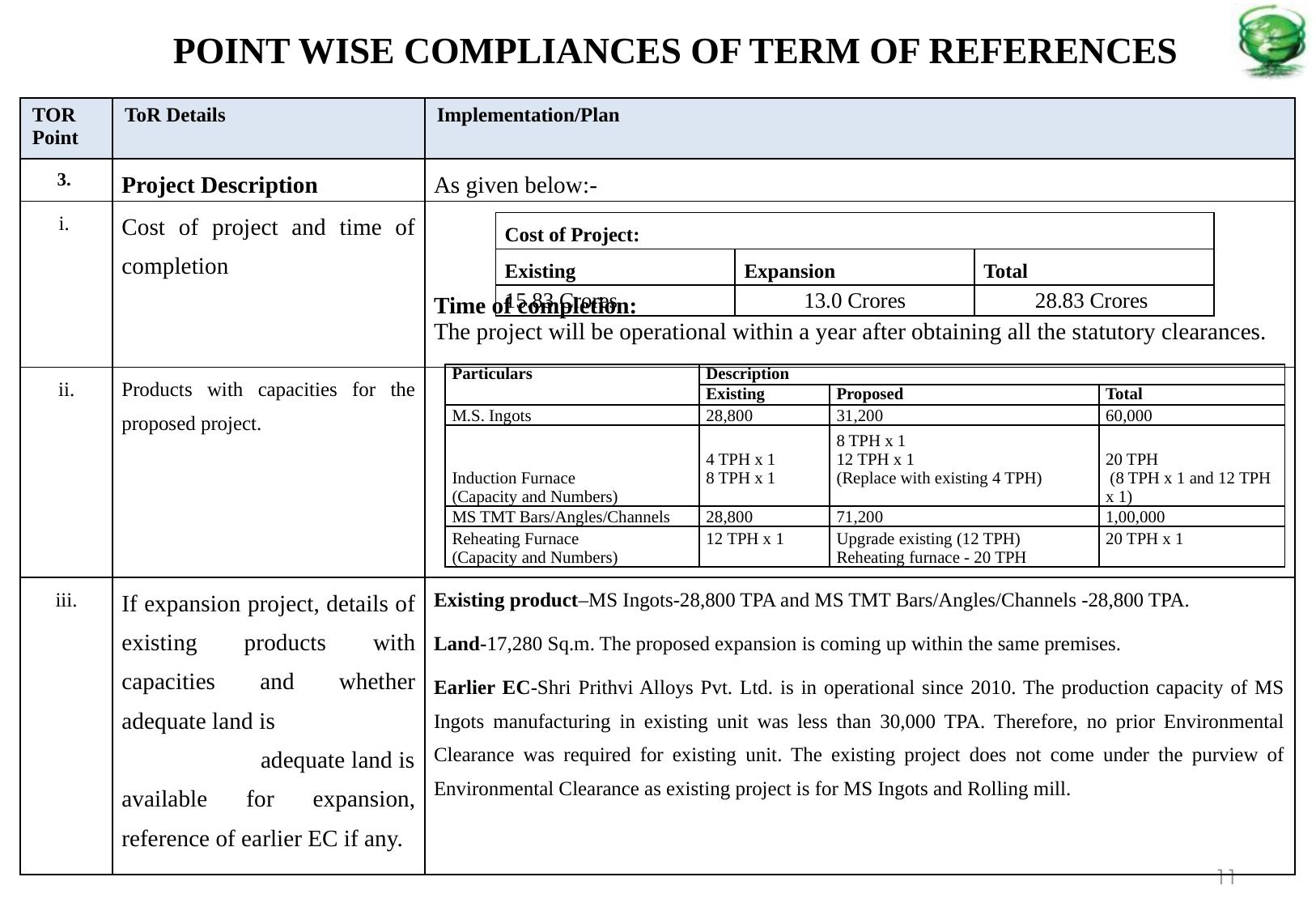

POINT WISE COMPLIANCES OF TERM OF REFERENCES
| TOR Point | ToR Details | Implementation/Plan |
| --- | --- | --- |
| 3. | Project Description | As given below:- |
| i. | Cost of project and time of completion | Time of completion: The project will be operational within a year after obtaining all the statutory clearances. |
| ii. | Products with capacities for the proposed project. |  |
| iii. | If expansion project, details of existing products with capacities and whether adequate land is adequate land is available for expansion, reference of earlier EC if any. | Existing product–MS Ingots-28,800 TPA and MS TMT Bars/Angles/Channels -28,800 TPA. Land-17,280 Sq.m. The proposed expansion is coming up within the same premises. Earlier EC-Shri Prithvi Alloys Pvt. Ltd. is in operational since 2010. The production capacity of MS Ingots manufacturing in existing unit was less than 30,000 TPA. Therefore, no prior Environmental Clearance was required for existing unit. The existing project does not come under the purview of Environmental Clearance as existing project is for MS Ingots and Rolling mill. |
| Cost of Project: |  |  |
| --- | --- | --- |
| Existing | Expansion | Total |
| 15.83 Crores | 13.0 Crores | 28.83 Crores |
| Particulars | Description |  |  |
| --- | --- | --- | --- |
|  | Existing | Proposed | Total |
| M.S. Ingots | 28,800 | 31,200 | 60,000 |
| Induction Furnace (Capacity and Numbers) | 4 TPH x 1 8 TPH x 1 | 8 TPH x 1 12 TPH x 1 (Replace with existing 4 TPH) | 20 TPH (8 TPH x 1 and 12 TPH x 1) |
| MS TMT Bars/Angles/Channels | 28,800 | 71,200 | 1,00,000 |
| Reheating Furnace (Capacity and Numbers) | 12 TPH x 1 | Upgrade existing (12 TPH) Reheating furnace - 20 TPH | 20 TPH x 1 |
11